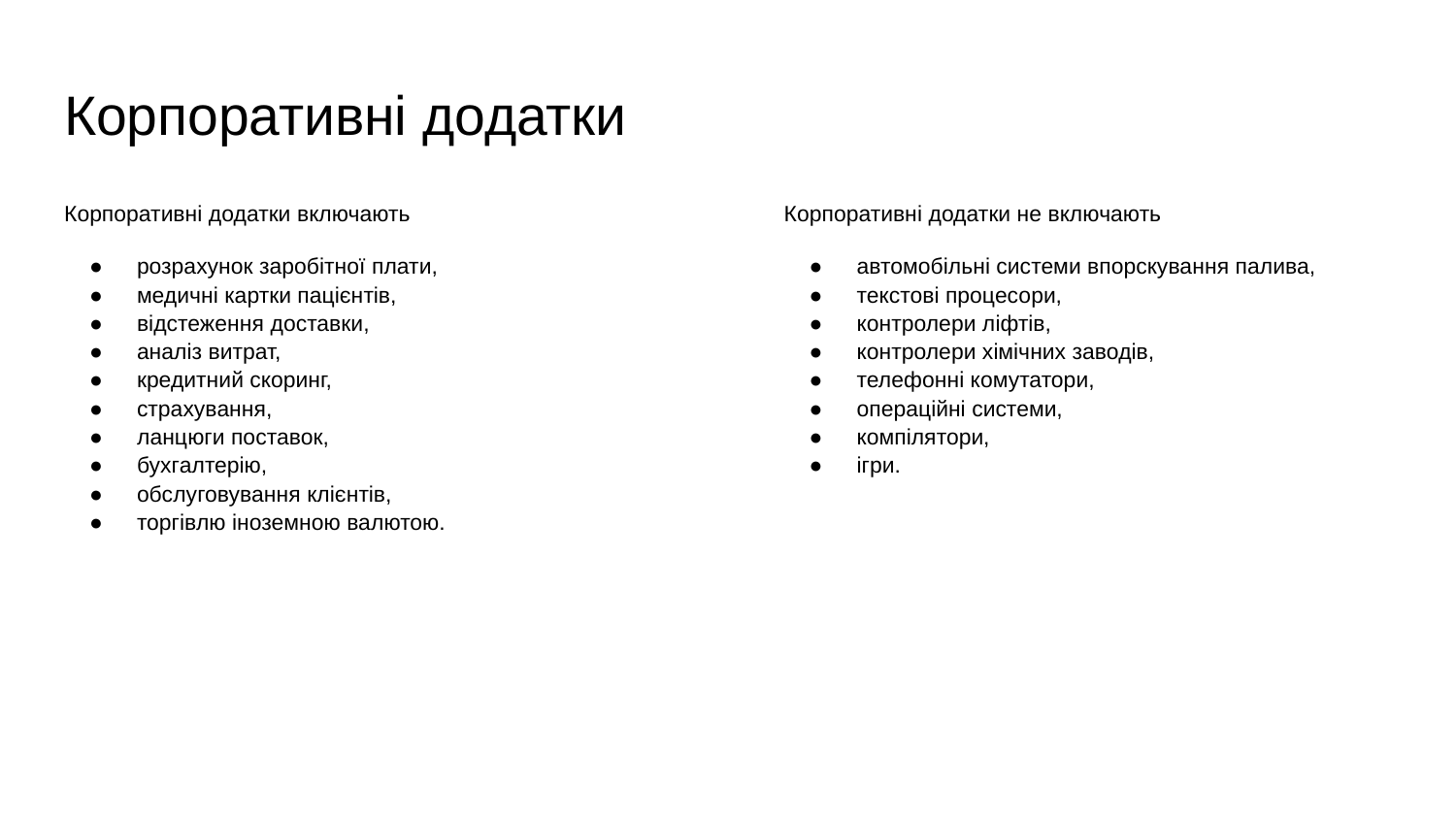

# Корпоративні додатки
Корпоративні додатки включають
розрахунок заробітної плати,
медичні картки пацієнтів,
відстеження доставки,
аналіз витрат,
кредитний скоринг,
страхування,
ланцюги поставок,
бухгалтерію,
обслуговування клієнтів,
торгівлю іноземною валютою.
Корпоративні додатки не включають
автомобільні системи впорскування палива,
текстові процесори,
контролери ліфтів,
контролери хімічних заводів,
телефонні комутатори,
операційні системи,
компілятори,
ігри.